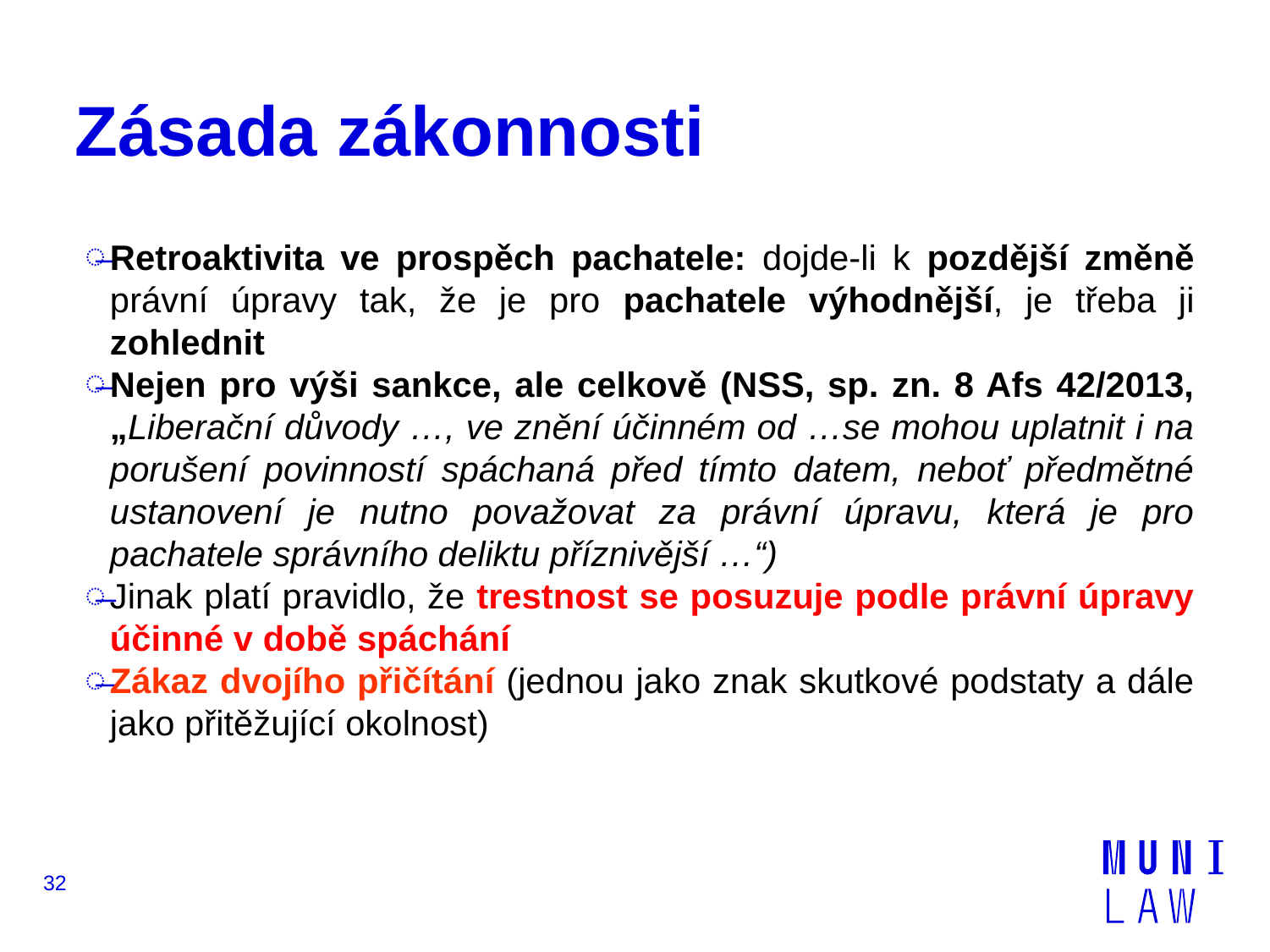

# Zásada zákonnosti
Retroaktivita ve prospěch pachatele: dojde-li k pozdější změně právní úpravy tak, že je pro pachatele výhodnější, je třeba ji zohlednit
Nejen pro výši sankce, ale celkově (NSS, sp. zn. 8 Afs 42/2013, „Liberační důvody …, ve znění účinném od …se mohou uplatnit i na porušení povinností spáchaná před tímto datem, neboť předmětné ustanovení je nutno považovat za právní úpravu, která je pro pachatele správního deliktu příznivější …“)
Jinak platí pravidlo, že trestnost se posuzuje podle právní úpravy účinné v době spáchání
Zákaz dvojího přičítání (jednou jako znak skutkové podstaty a dále jako přitěžující okolnost)

32